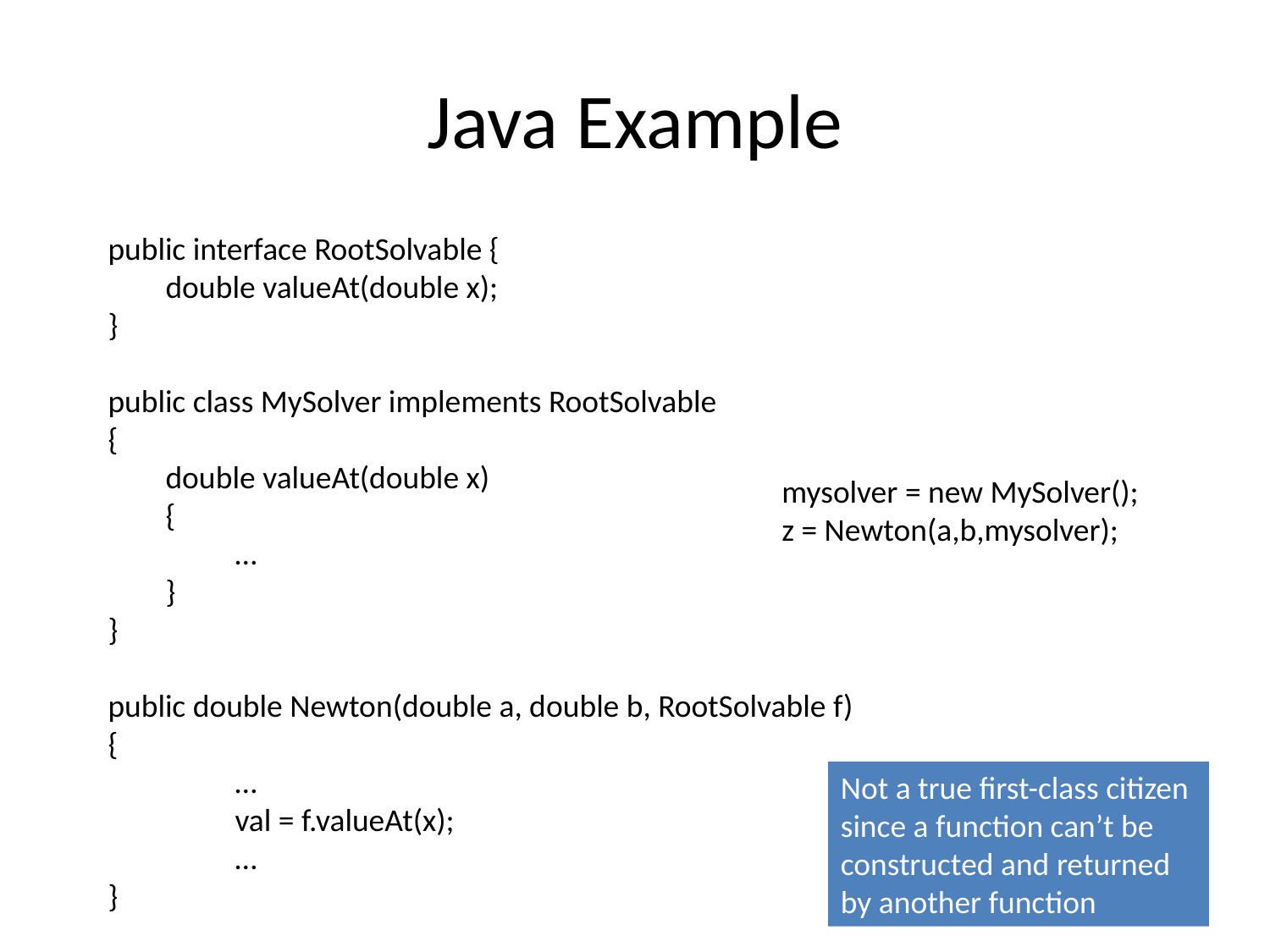

# Java Example
public interface RootSolvable {
        double valueAt(double x);
}

public class MySolver implements RootSolvable
{
        double valueAt(double x)
        {
	…
        }
}

public double Newton(double a, double b, RootSolvable f)
{
	…
	val = f.valueAt(x);
	…
}

mysolver = new MySolver();
z = Newton(a,b,mysolver);
Not a true first-class citizen
since a function can’t be
constructed and returned
by another function